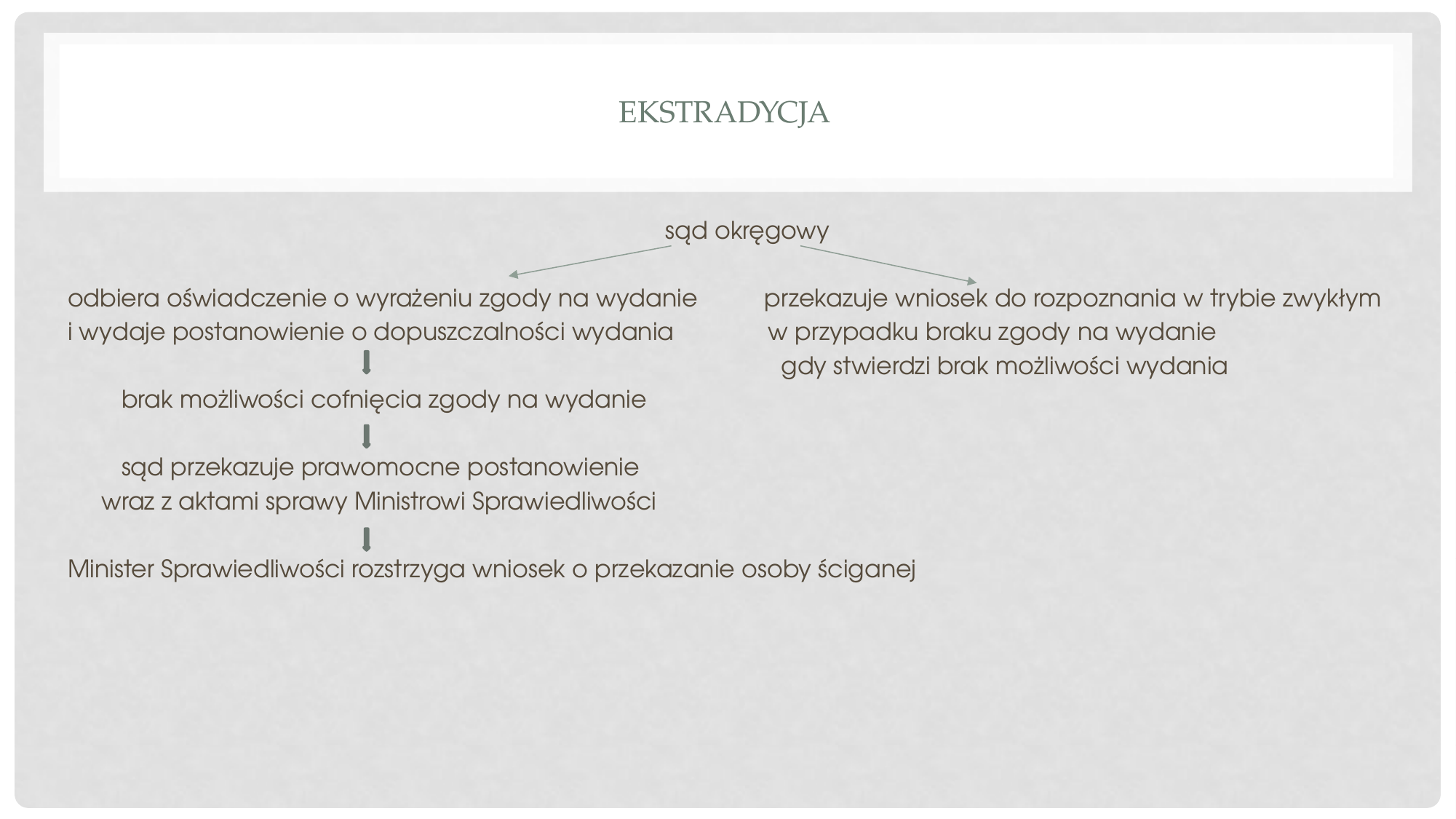

# ekstradycja
sąd okręgowy

odbiera oświadczenie o wyrażeniu zgody na wydanie          przekazuje wniosek do rozpoznania w trybie zwykłym
i wydaje postanowienie o dopuszczalności wydania              w przypadku braku zgody na wydanie
                                                                                                          gdy stwierdzi brak możliwości wydania
        brak możliwości cofnięcia zgody na wydanie

        sąd przekazuje prawomocne postanowienie
     wraz z aktami sprawy Ministrowi Sprawiedliwości

Minister Sprawiedliwości rozstrzyga wniosek o przekazanie osoby ściganej